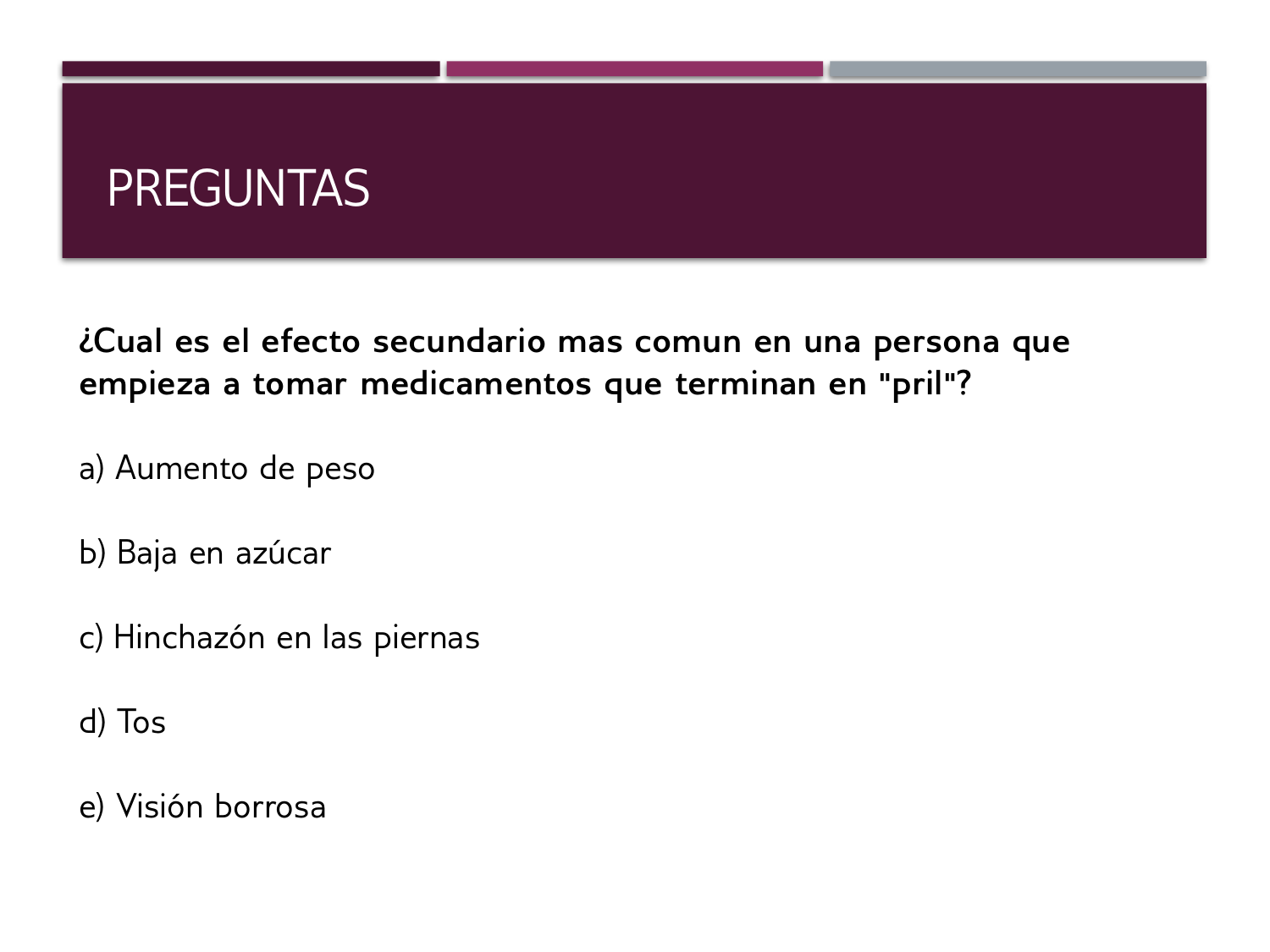

PREGUNTAS​

¿Cual es el efecto secundario mas comun en una persona que empieza a tomar medicamentos que terminan en "pril"?

a) Aumento de peso

b) Baja en azúcar

c) Hinchazón en las piernas

d) Tos

e) Visión borrosa